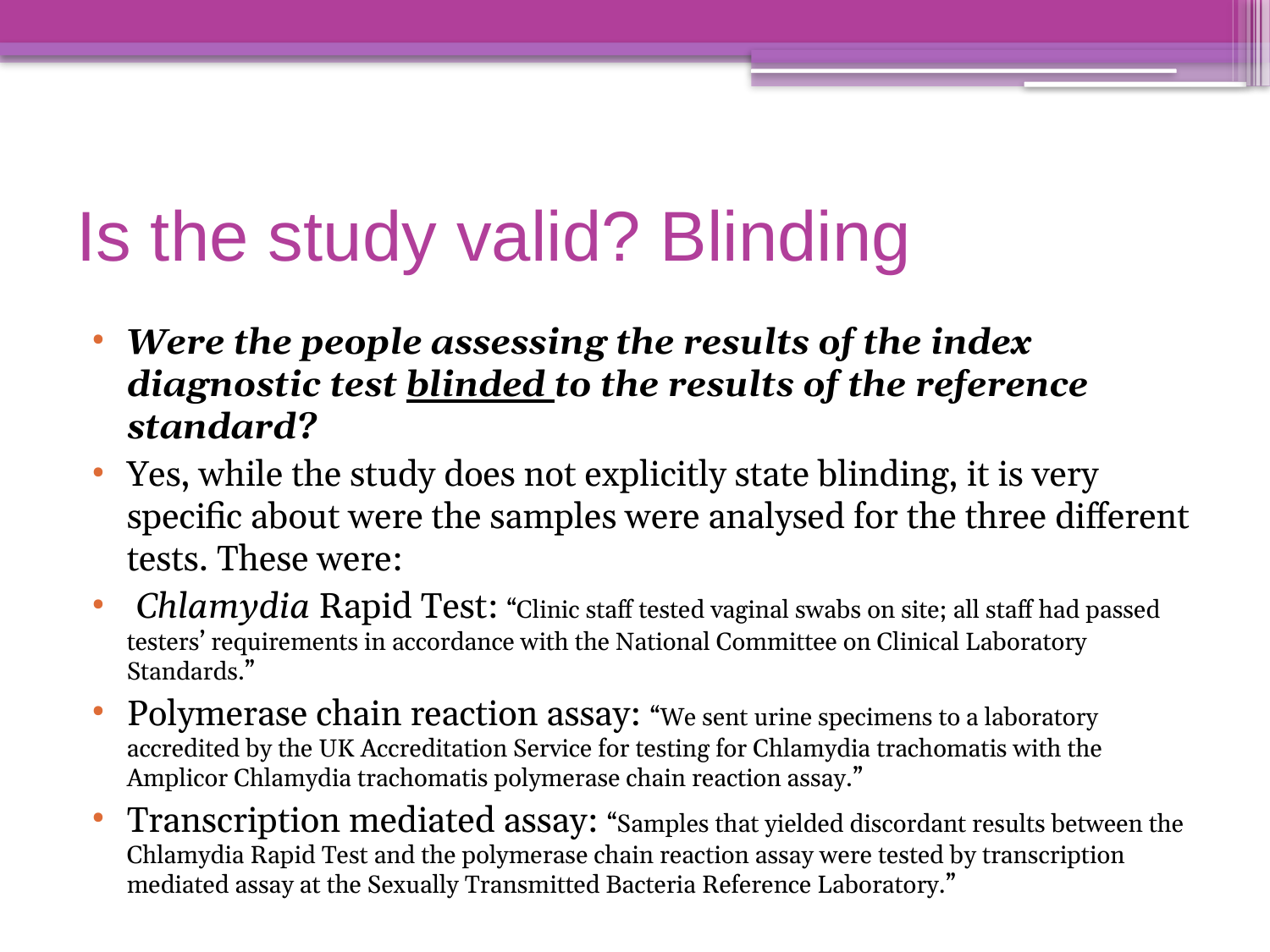

# Is the study valid? Blinding
Were the people assessing the results of the index diagnostic test blinded to the results of the reference standard?
Yes, while the study does not explicitly state blinding, it is very specific about were the samples were analysed for the three different tests. These were:
 Chlamydia Rapid Test: “Clinic staff tested vaginal swabs on site; all staff had passed testers’ requirements in accordance with the National Committee on Clinical Laboratory Standards.”
Polymerase chain reaction assay: “We sent urine specimens to a laboratory accredited by the UK Accreditation Service for testing for Chlamydia trachomatis with the Amplicor Chlamydia trachomatis polymerase chain reaction assay.”
Transcription mediated assay: “Samples that yielded discordant results between the Chlamydia Rapid Test and the polymerase chain reaction assay were tested by transcription mediated assay at the Sexually Transmitted Bacteria Reference Laboratory.”